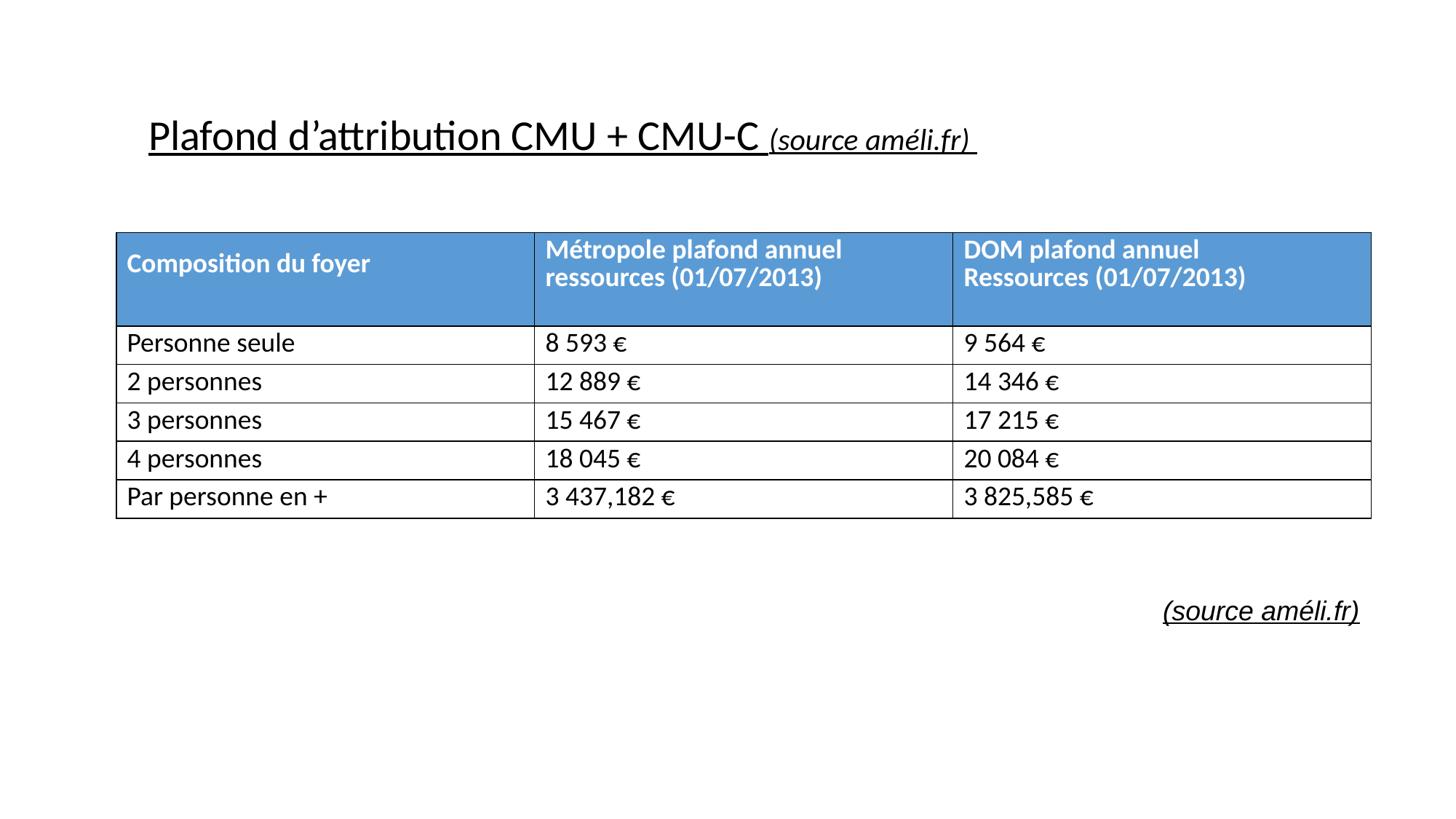

Plafond d’attribution CMU + CMU-C (source améli.fr)
| Composition du foyer | Métropole plafond annuel ressources (01/07/2013) | DOM plafond annuel Ressources (01/07/2013) |
| --- | --- | --- |
| Personne seule | 8 593 € | 9 564 € |
| 2 personnes | 12 889 € | 14 346 € |
| 3 personnes | 15 467 € | 17 215 € |
| 4 personnes | 18 045 € | 20 084 € |
| Par personne en + | 3 437,182 € | 3 825,585 € |
(source améli.fr)